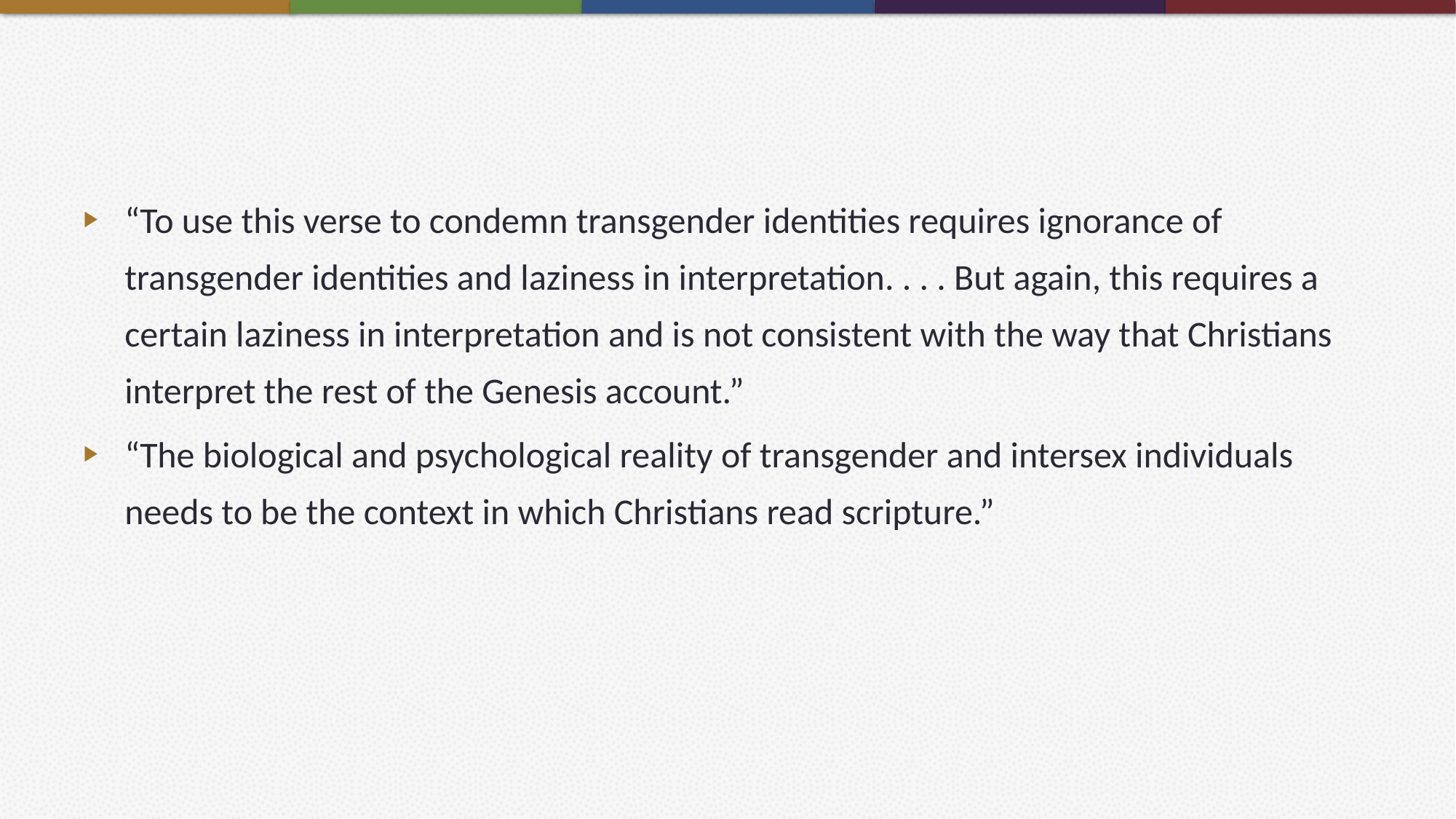

#
“To use this verse to condemn transgender identities requires ignorance of transgender identities and laziness in interpretation. . . . But again, this requires a certain laziness in interpretation and is not consistent with the way that Christians interpret the rest of the Genesis account.”
“The biological and psychological reality of transgender and intersex individuals needs to be the context in which Christians read scripture.”